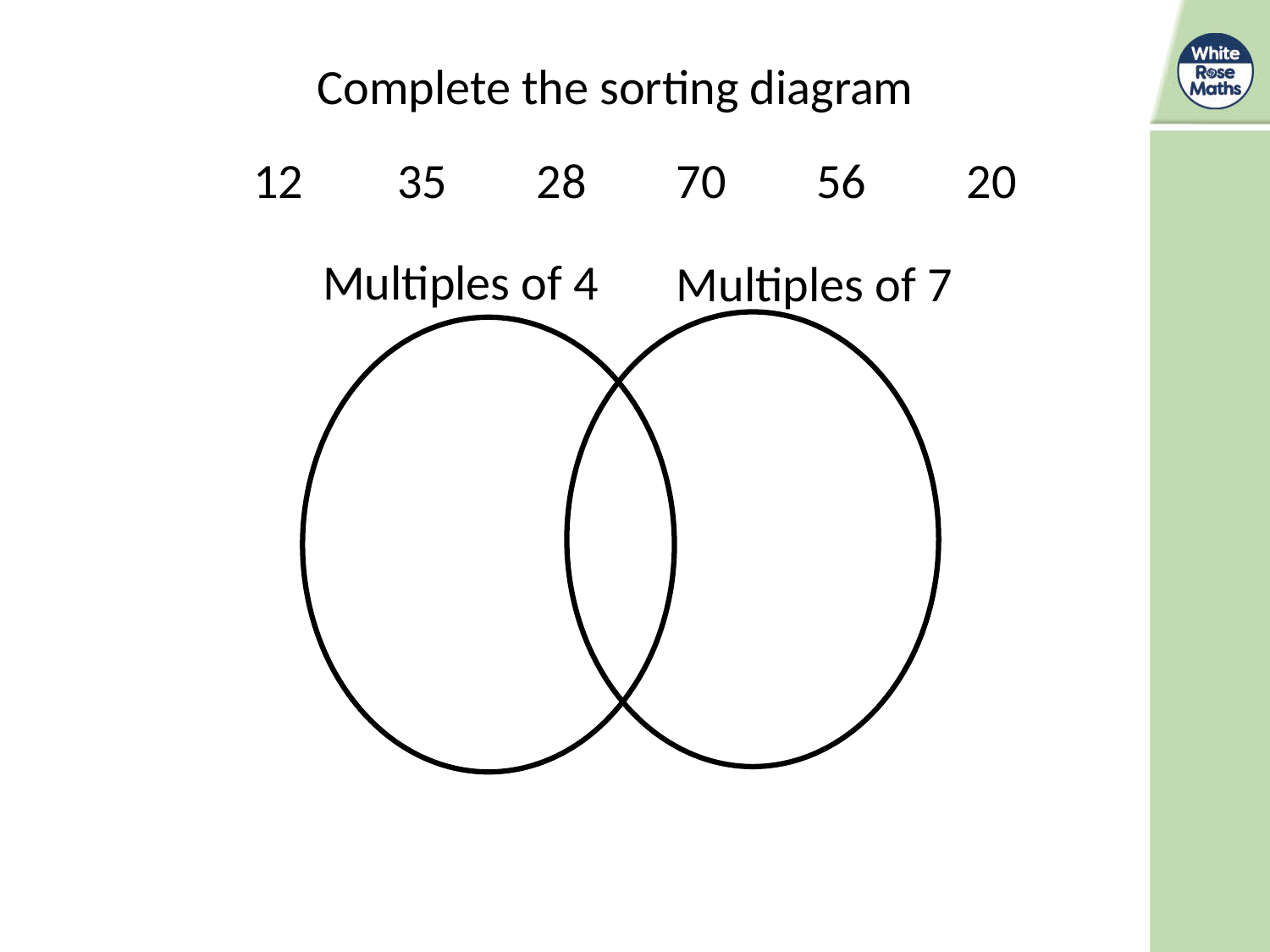

Complete the sorting diagram
12
35
28
70
56
20
Multiples of 4
Multiples of 7